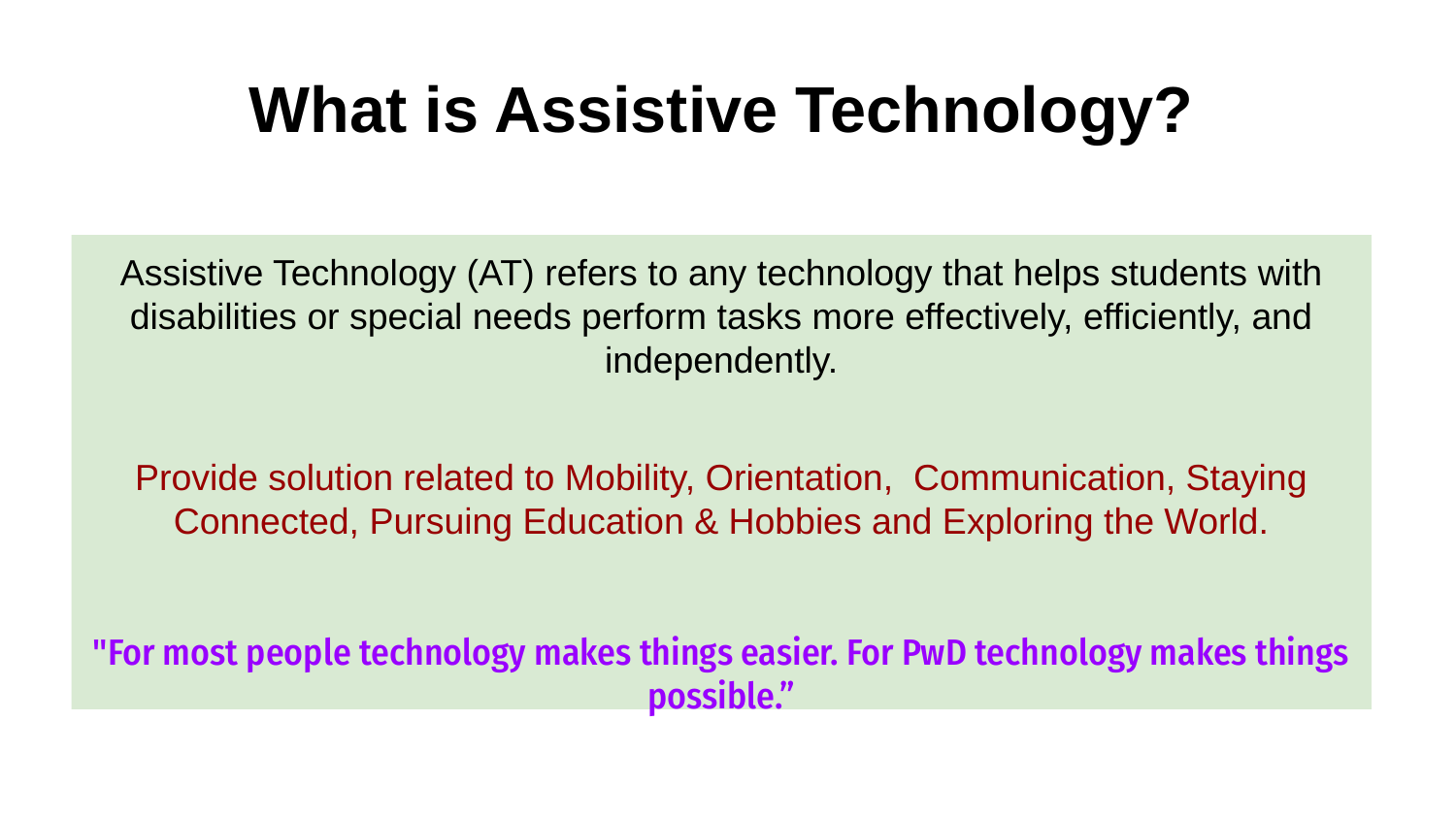

# What is Assistive Technology?
Assistive Technology (AT) refers to any technology that helps students with disabilities or special needs perform tasks more effectively, efficiently, and independently.

Provide solution related to Mobility, Orientation,  Communication, Staying Connected, Pursuing Education & Hobbies and Exploring the World.

"For most people technology makes things easier. For PwD technology makes things possible.”